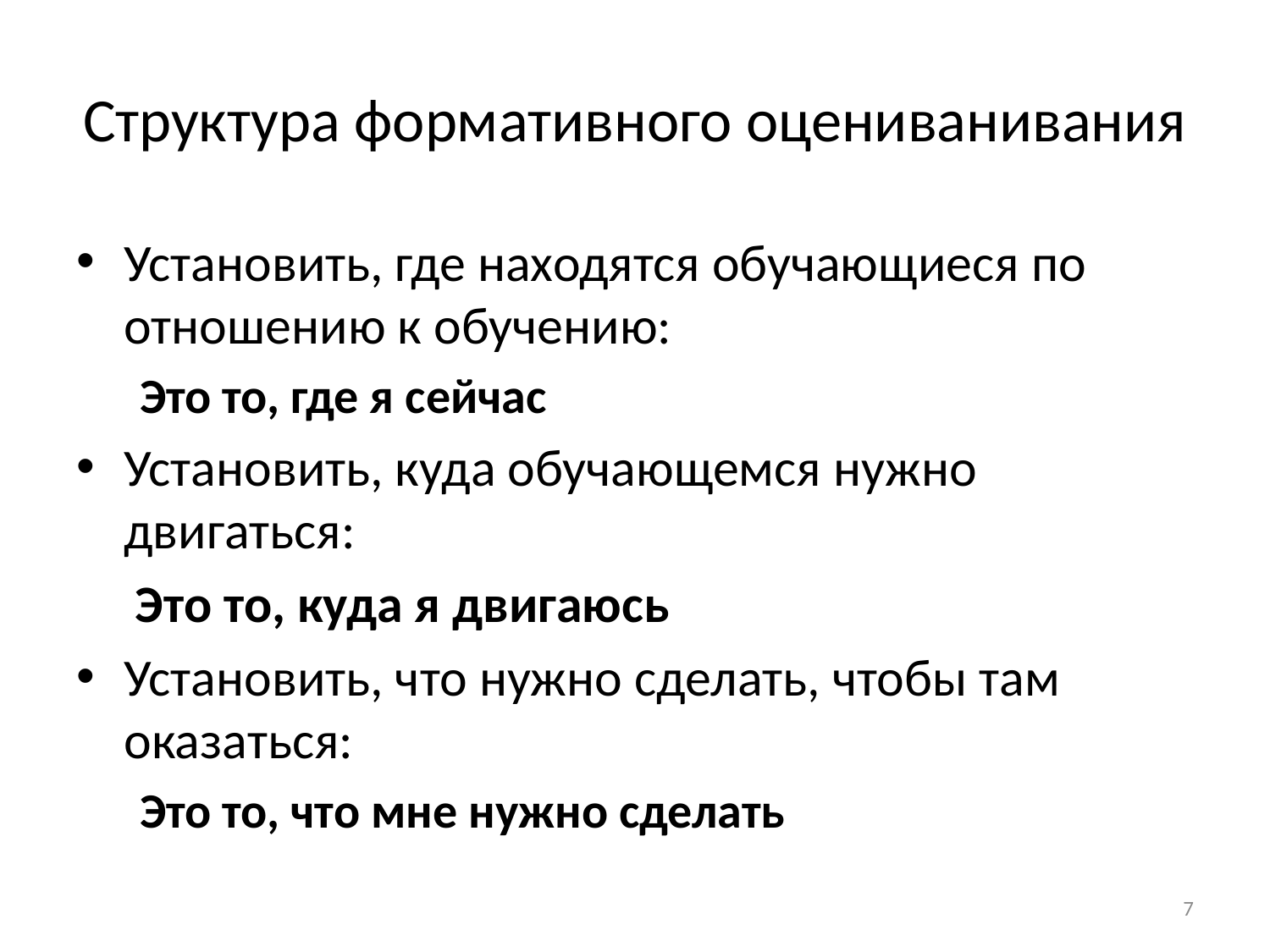

# Структура формативного оцениванивания
Установить, где находятся обучающиеся по отношению к обучению:
Это то, где я сейчас
Установить, куда обучающемся нужно двигаться:
     Это то, куда я двигаюсь
Установить, что нужно сделать, чтобы там оказаться:
Это то, что мне нужно сделать

7